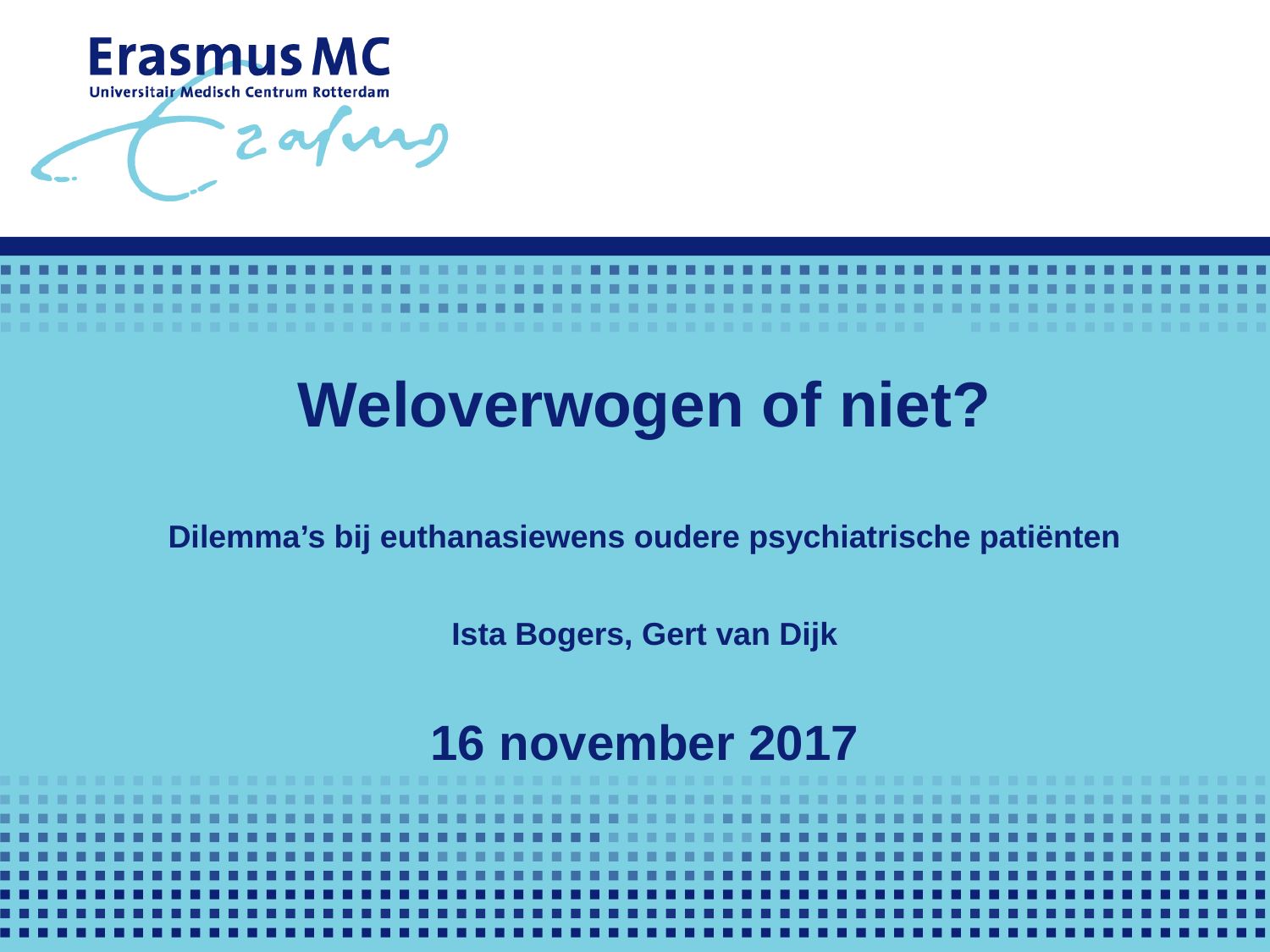

# Weloverwogen of niet? Dilemma’s bij euthanasiewens oudere psychiatrische patiënten Ista Bogers, Gert van Dijk 16 november 2017